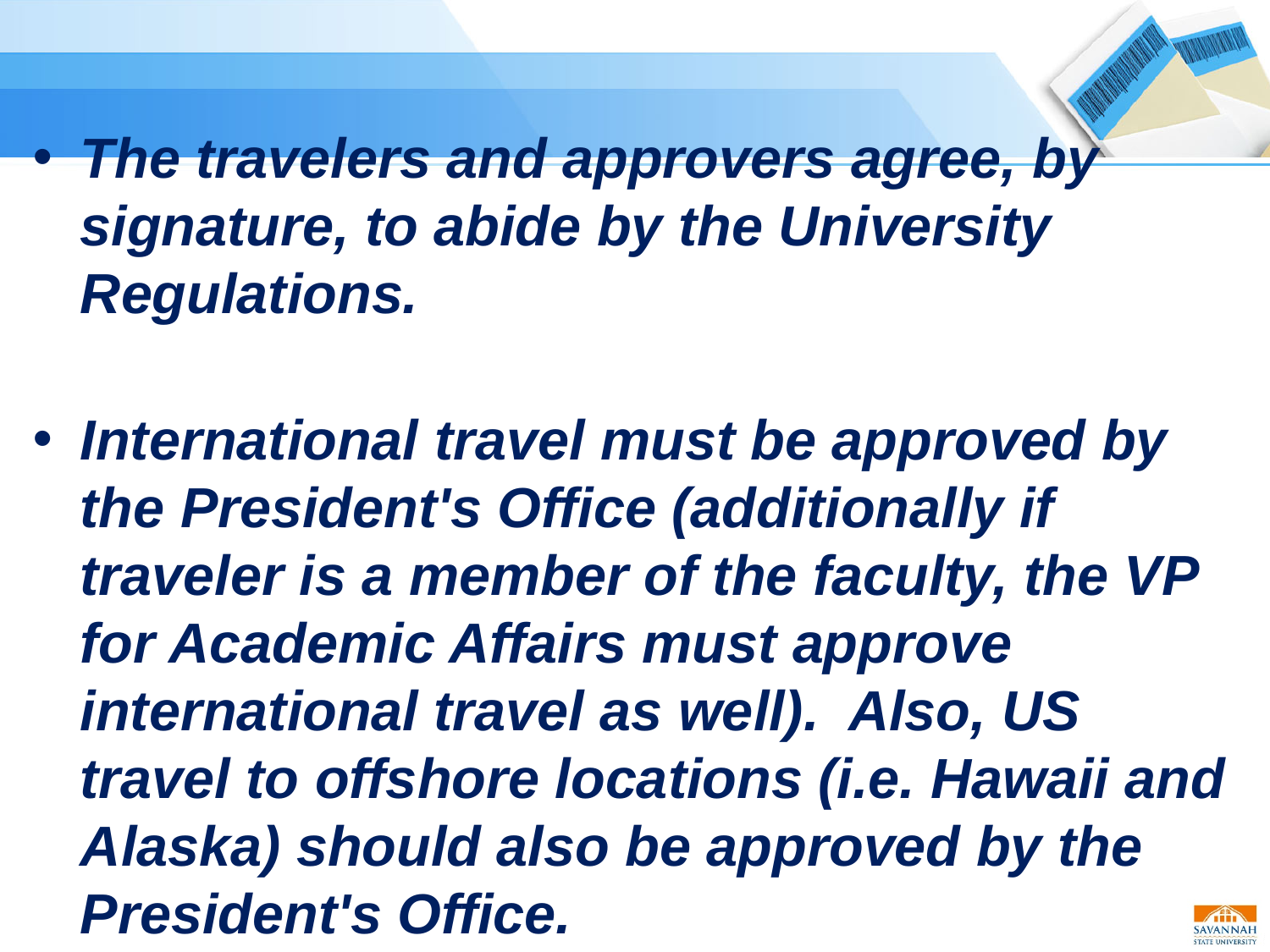

The travelers and approvers agree, by signature, to abide by the University Regulations.

International travel must be approved by the President's Office (additionally if traveler is a member of the faculty, the VP for Academic Affairs must approve international travel as well).  Also, US travel to offshore locations (i.e. Hawaii and Alaska) should also be approved by the President's Office.